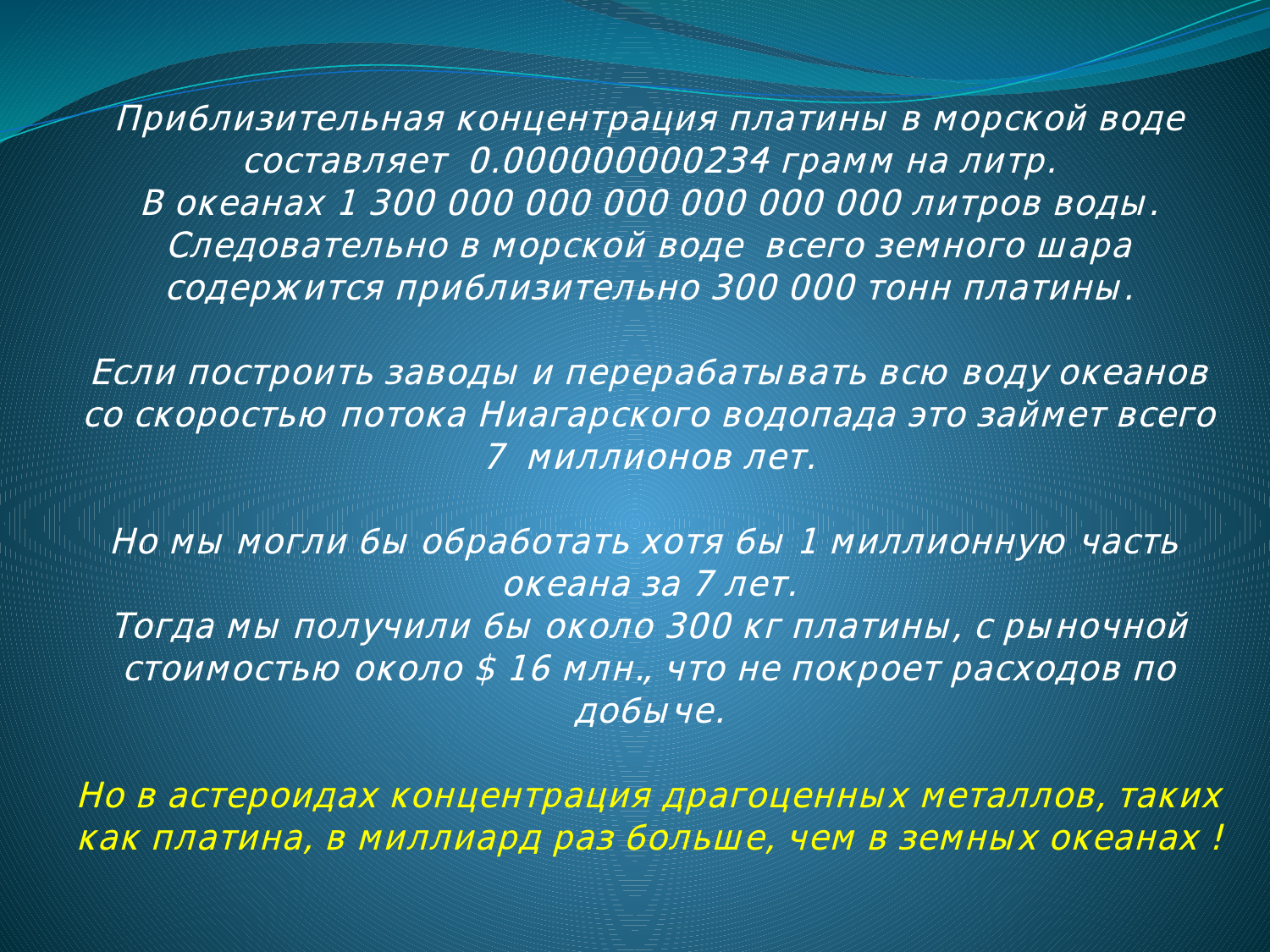

Приблизительная концентрация платины в морской воде составляет  0.000000000234 грамм на литр.
В океанах 1 300 000 000 000 000 000 000 литров воды.
Следовательно в морской воде  всего земного шара содержится приблизительно 300 000 тонн платины.

Если построить заводы и перерабатывать всю воду океанов со скоростью потока Ниагарского водопада это займет всего 7  миллионов лет.

Но мы могли бы обработать хотя бы 1 миллионную часть
океана за 7 лет.
Тогда мы получили бы около 300 кг платины, с рыночной стоимостью около $ 16 млн., что не покроет расходов по добыче.

Но в астероидах концентрация драгоценных металлов, таких как платина, в миллиард раз больше, чем в земных океанах !